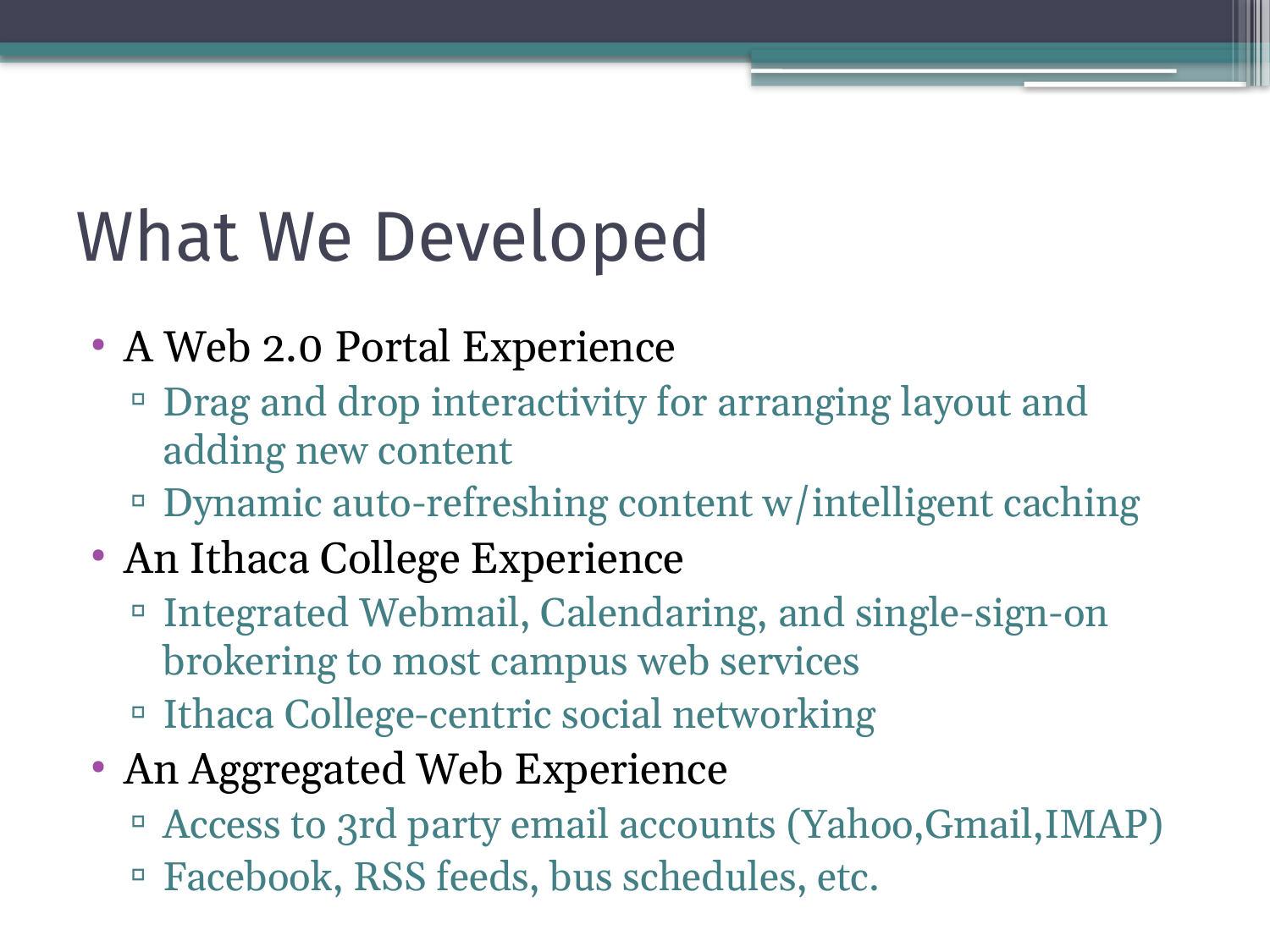

# What We Developed
A Web 2.0 Portal Experience
Drag and drop interactivity for arranging layout and adding new content
Dynamic auto-refreshing content w/intelligent caching
An Ithaca College Experience
Integrated Webmail, Calendaring, and single-sign-on brokering to most campus web services
Ithaca College-centric social networking
An Aggregated Web Experience
Access to 3rd party email accounts (Yahoo,Gmail,IMAP)
Facebook, RSS feeds, bus schedules, etc.